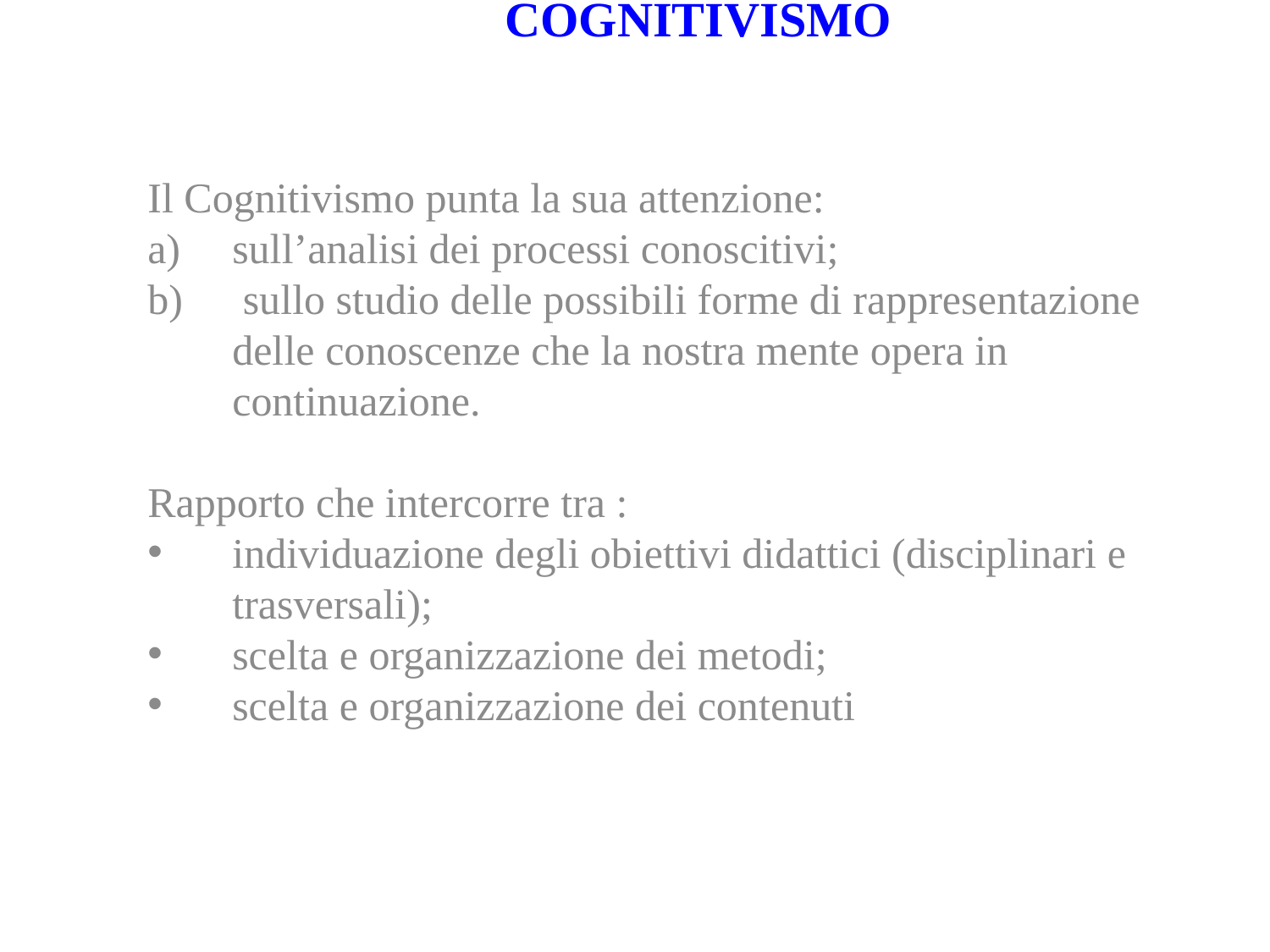

# COGNITIVISMO

Il Cognitivismo punta la sua attenzione:
sull’analisi dei processi conoscitivi;
 sullo studio delle possibili forme di rappresentazione delle conoscenze che la nostra mente opera in continuazione.

Rapporto che intercorre tra :
individuazione degli obiettivi didattici (disciplinari e trasversali);
scelta e organizzazione dei metodi;
scelta e organizzazione dei contenuti